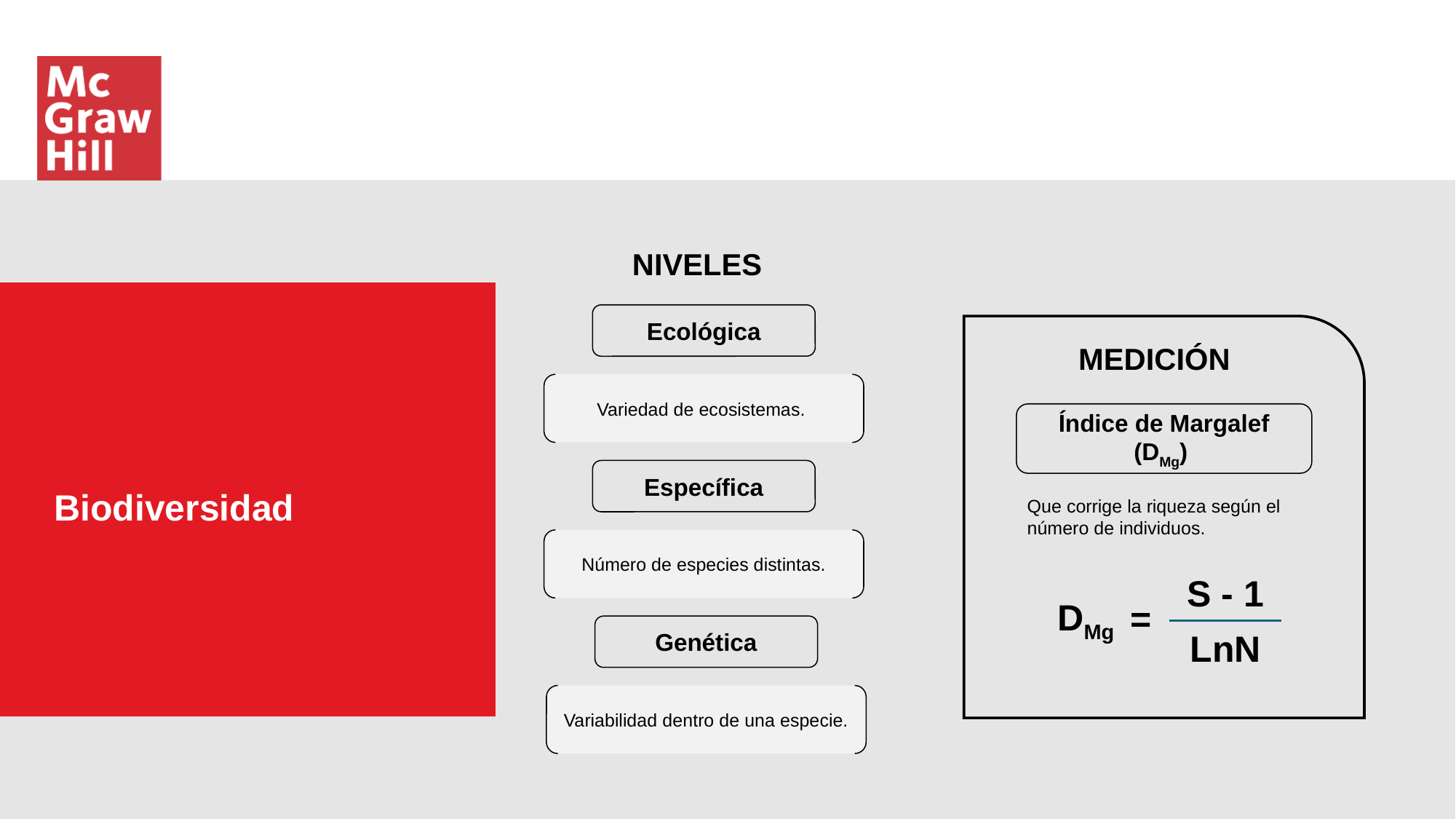

NIVELES
Ecológica
MEDICIÓN
Variedad de ecosistemas.
Índice de Margalef (DMg)
Específica
Biodiversidad
Que corrige la riqueza según el número de individuos.
Número de especies distintas.
S - 1
DMg
=
LnN
Genética
Variabilidad dentro de una especie.